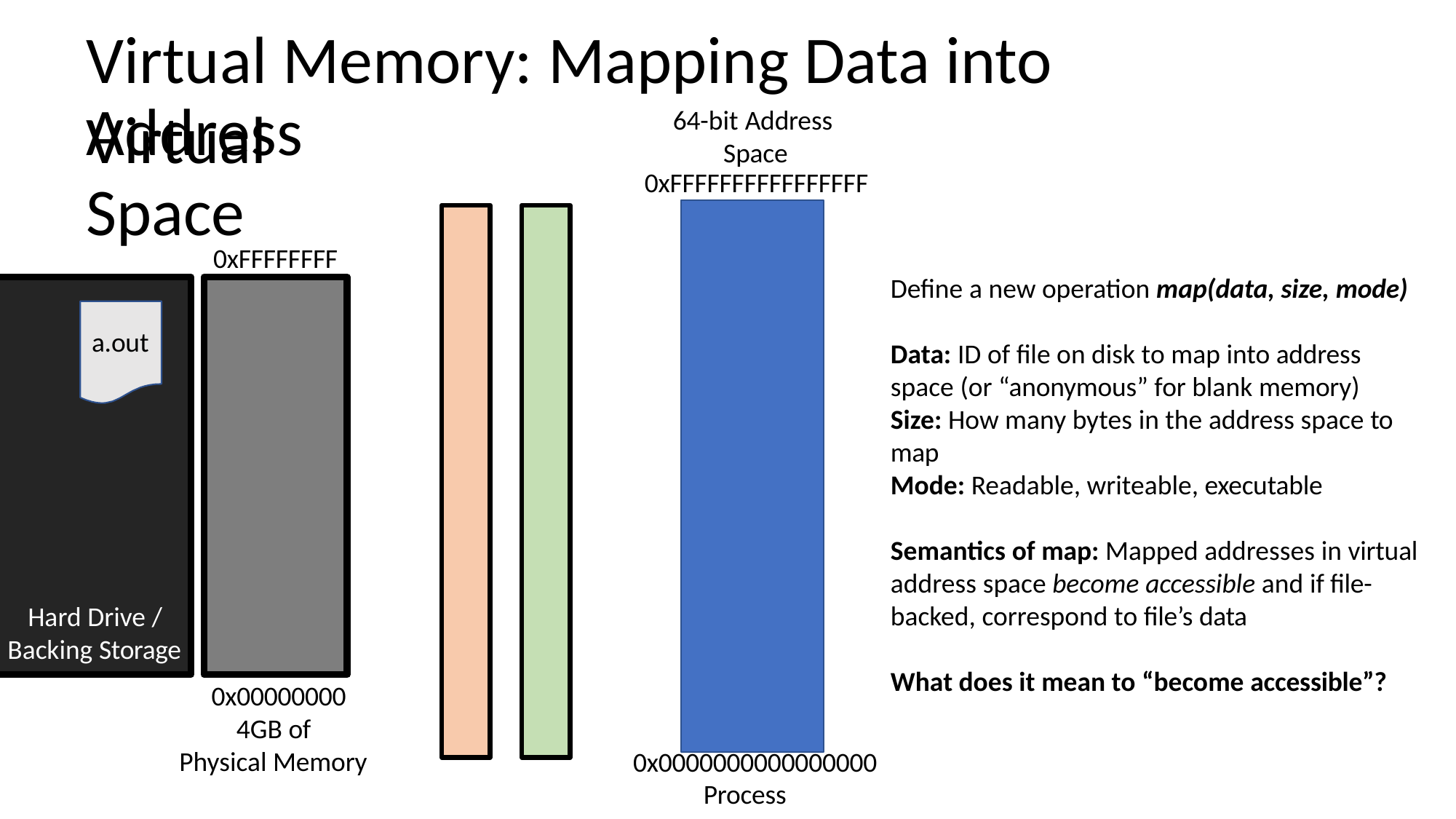

# Virtual Memory: Mapping Data into Virtual
Address Space
64-bit Address
Space 0xFFFFFFFFFFFFFFFF

0xFFFFFFFF
Define a new operation map(data, size, mode)

a.out

Hard Drive / Backing Storage
Data: ID of file on disk to map into address space (or “anonymous” for blank memory) Size: How many bytes in the address space to map
Mode: Readable, writeable, executable
Semantics of map: Mapped addresses in virtual address space become accessible and if file-
backed, correspond to file’s data
What does it mean to “become accessible”?
0x00000000
4GB of
Physical Memory
0x0000000000000000
Process